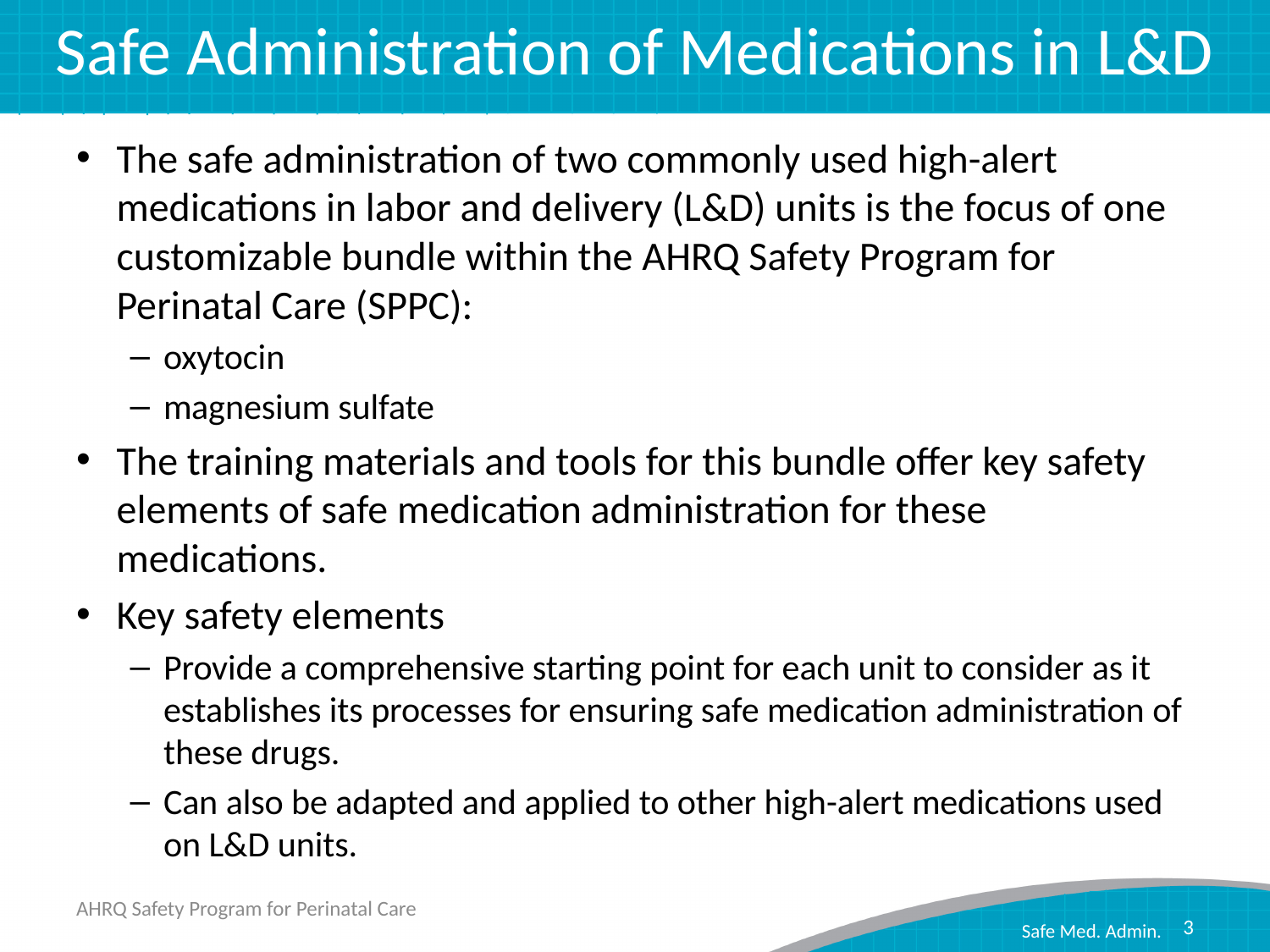

# Safe Administration of Medications in L&D
The safe administration of two commonly used high-alert medications in labor and delivery (L&D) units is the focus of one customizable bundle within the AHRQ Safety Program for Perinatal Care (SPPC):
oxytocin
magnesium sulfate
The training materials and tools for this bundle offer key safety elements of safe medication administration for these medications.
Key safety elements
Provide a comprehensive starting point for each unit to consider as it establishes its processes for ensuring safe medication administration of these drugs.
Can also be adapted and applied to other high-alert medications used on L&D units.
AHRQ Safety Program for Perinatal Care
3